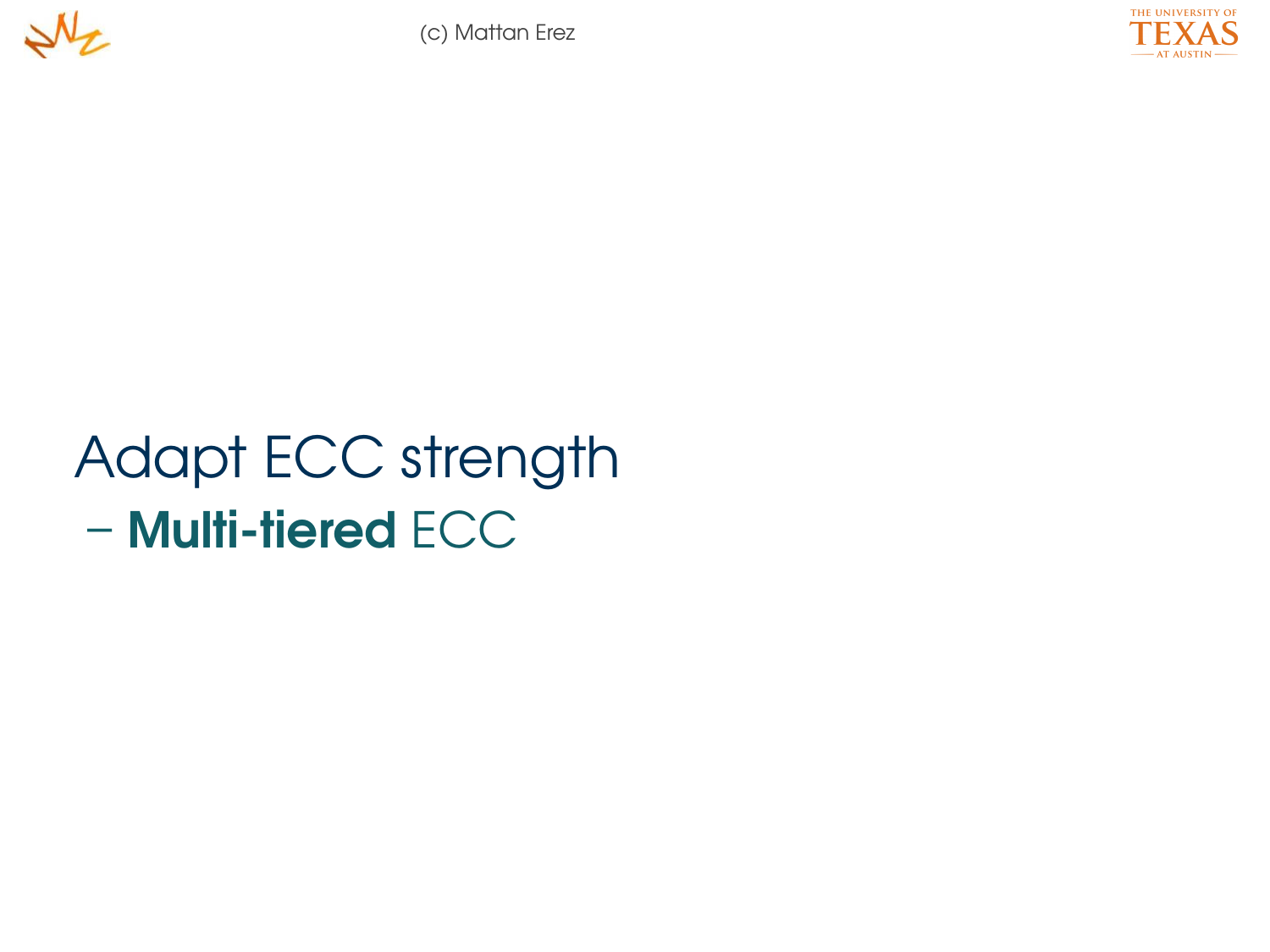

(c) Mattan Erez
Adapt ECC strength
Multi-tiered ECC